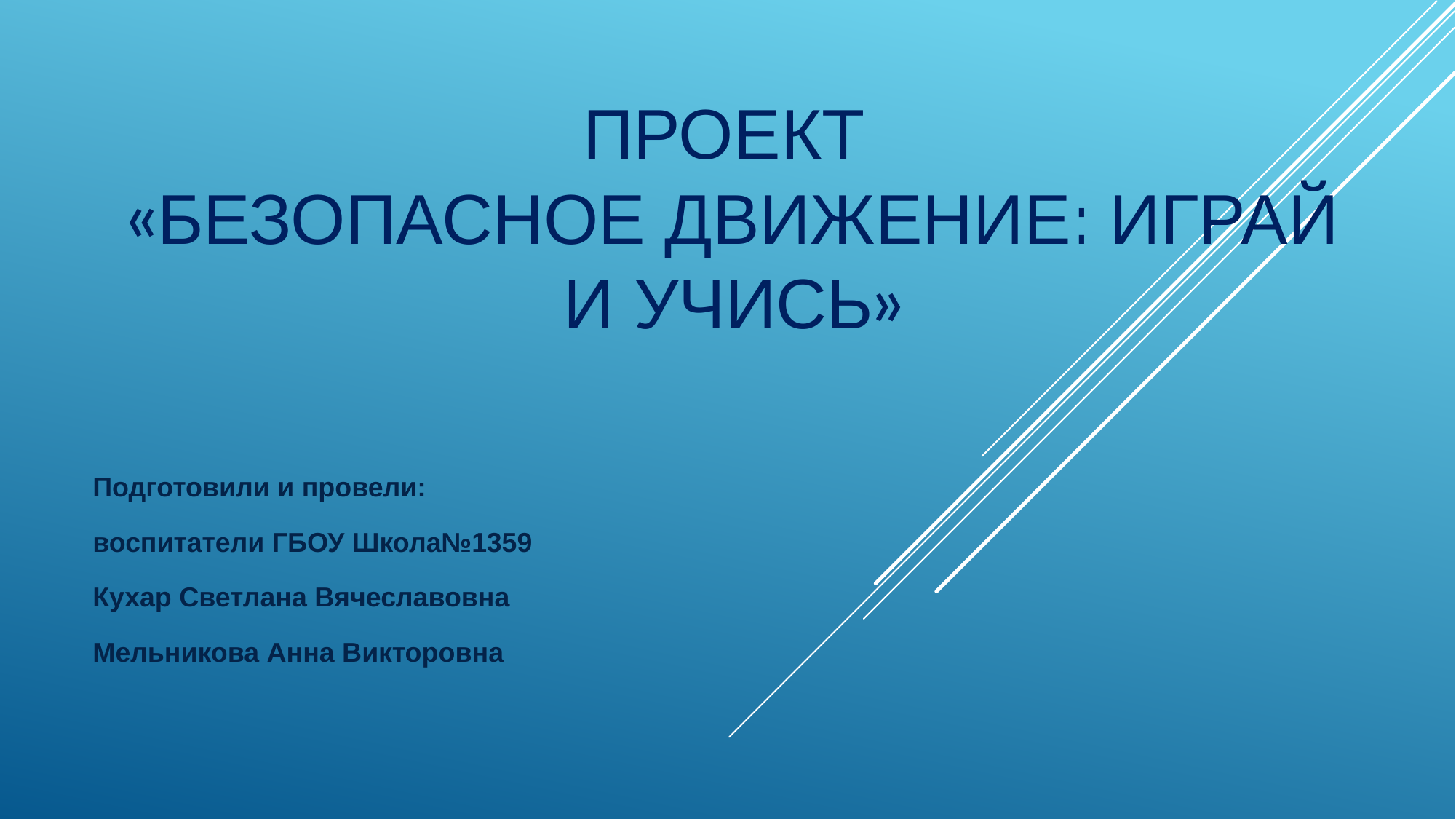

# проект «Безопасное движение: Играй и учись»
Подготовили и провели:
воспитатели ГБОУ Школа№1359
Кухар Светлана Вячеславовна
Мельникова Анна Викторовна